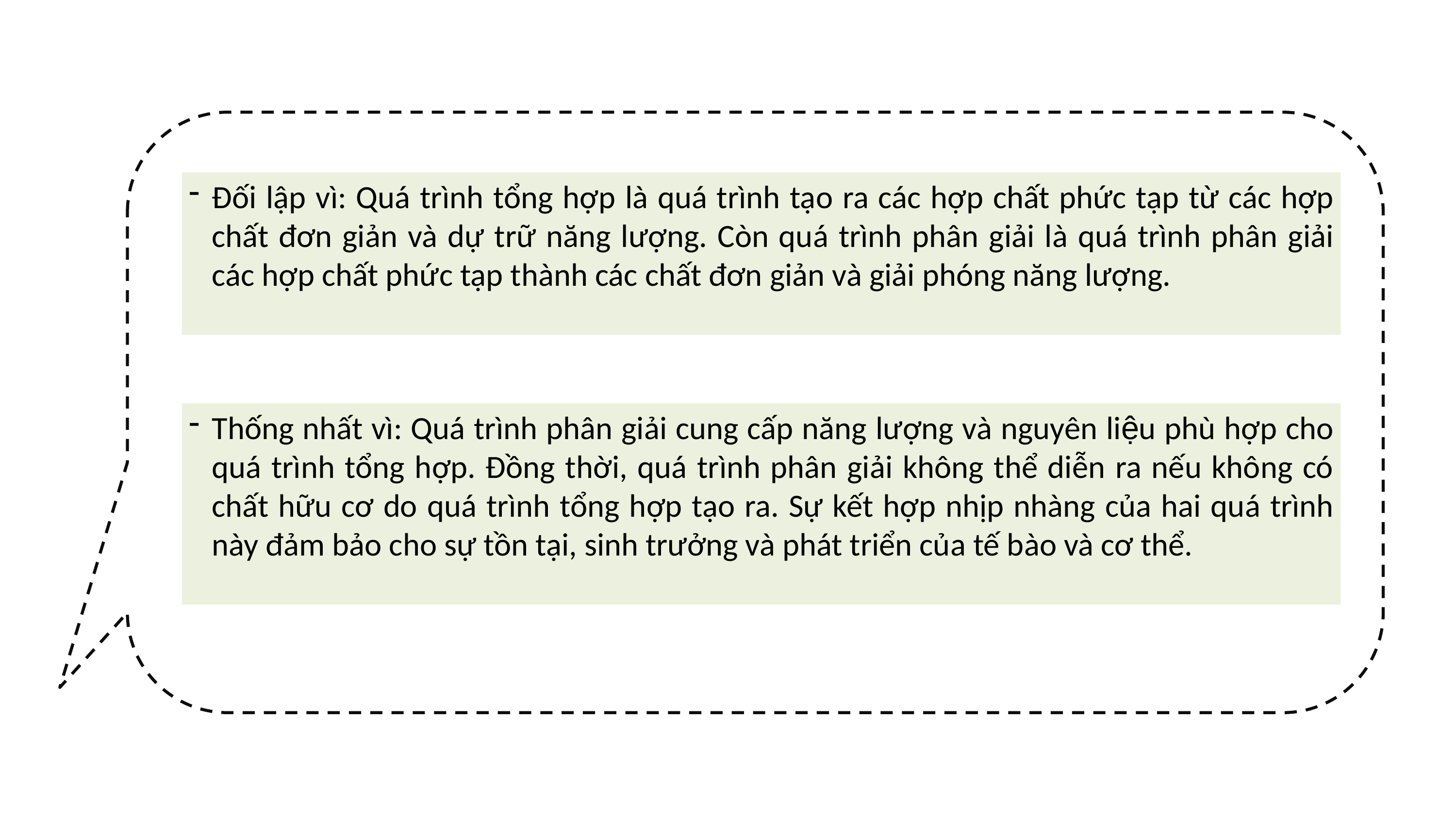

Quá trình phân đối lập vì: Quá trình tổng hợp là quá trình tạo ra các hợp chất phức tạp từ các hợp chất đơn giản và dự trữ năng lượng. Còn quá trình phân giải là quá trình phân giải các hợp chất phức tạp thành các chất đơn giản và giải phóng năng lượng. giải cung cấp năng lượng và nguyên liệu phù hợp cho quá trình tổng hợp. Đồng thời, quá trình phân giải không thể diễn ra nếu không có chất hữu cơ do quá trình tổng hợp tạo ra.
Đối lập vì: Quá trình tổng hợp là quá trình tạo ra các hợp chất phức tạp từ các hợp chất đơn giản và dự trữ năng lượng. Còn quá trình phân giải là quá trình phân giải các hợp chất phức tạp thành các chất đơn giản và giải phóng năng lượng.

Thống nhất vì: Quá trình phân giải cung cấp năng lượng và nguyên liệu phù hợp cho quá trình tổng hợp. Đồng thời, quá trình phân giải không thể diễn ra nếu không có chất hữu cơ do quá trình tổng hợp tạo ra. Sự kết hợp nhịp nhàng của hai quá trình này đảm bảo cho sự tồn tại, sinh trưởng và phát triển của tế bào và cơ thể.